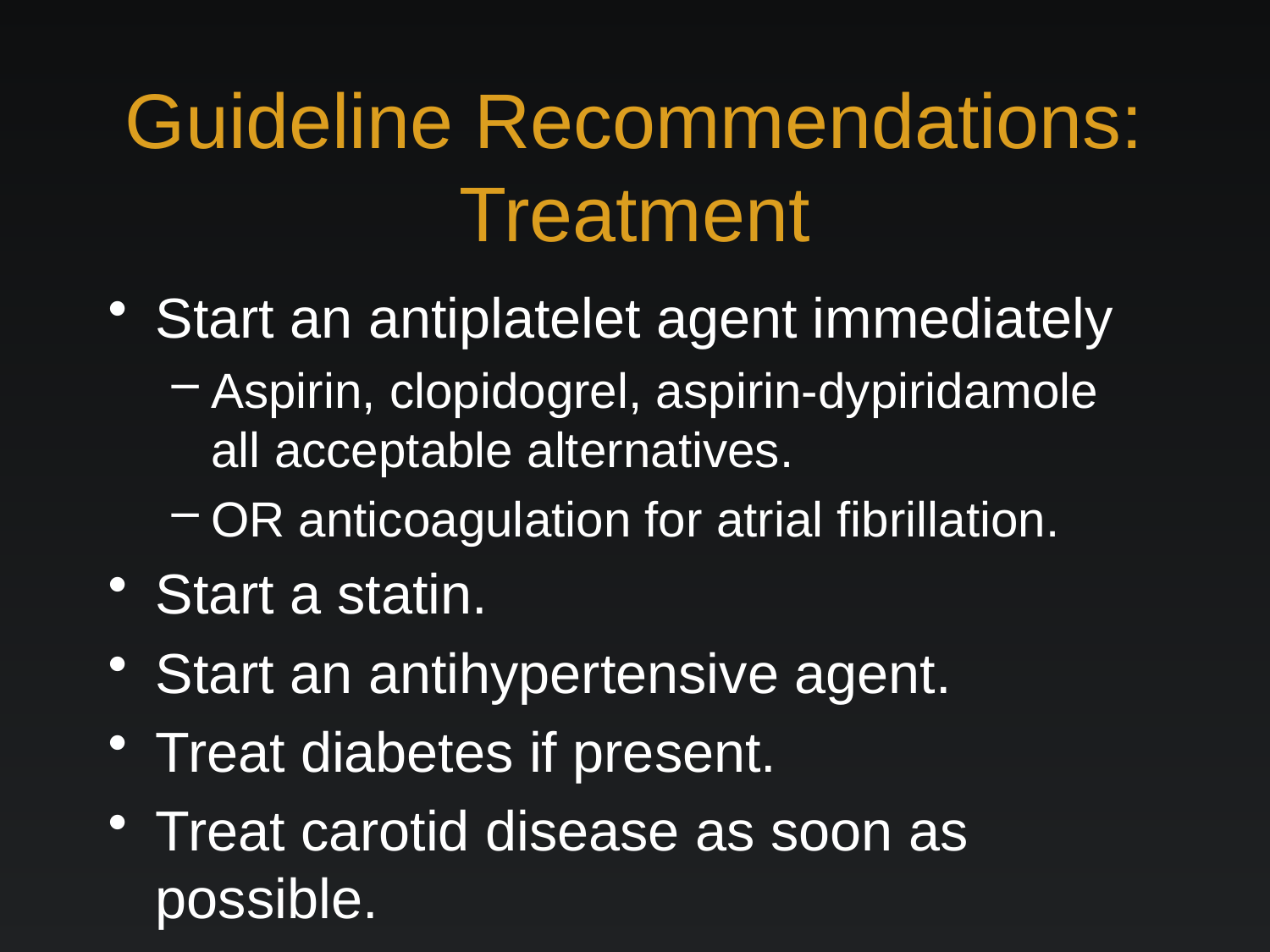

# Guideline Recommendations: Treatment
Start an antiplatelet agent immediately
Aspirin, clopidogrel, aspirin-dypiridamole all acceptable alternatives.
OR anticoagulation for atrial fibrillation.
Start a statin.
Start an antihypertensive agent.
Treat diabetes if present.
Treat carotid disease as soon as possible.